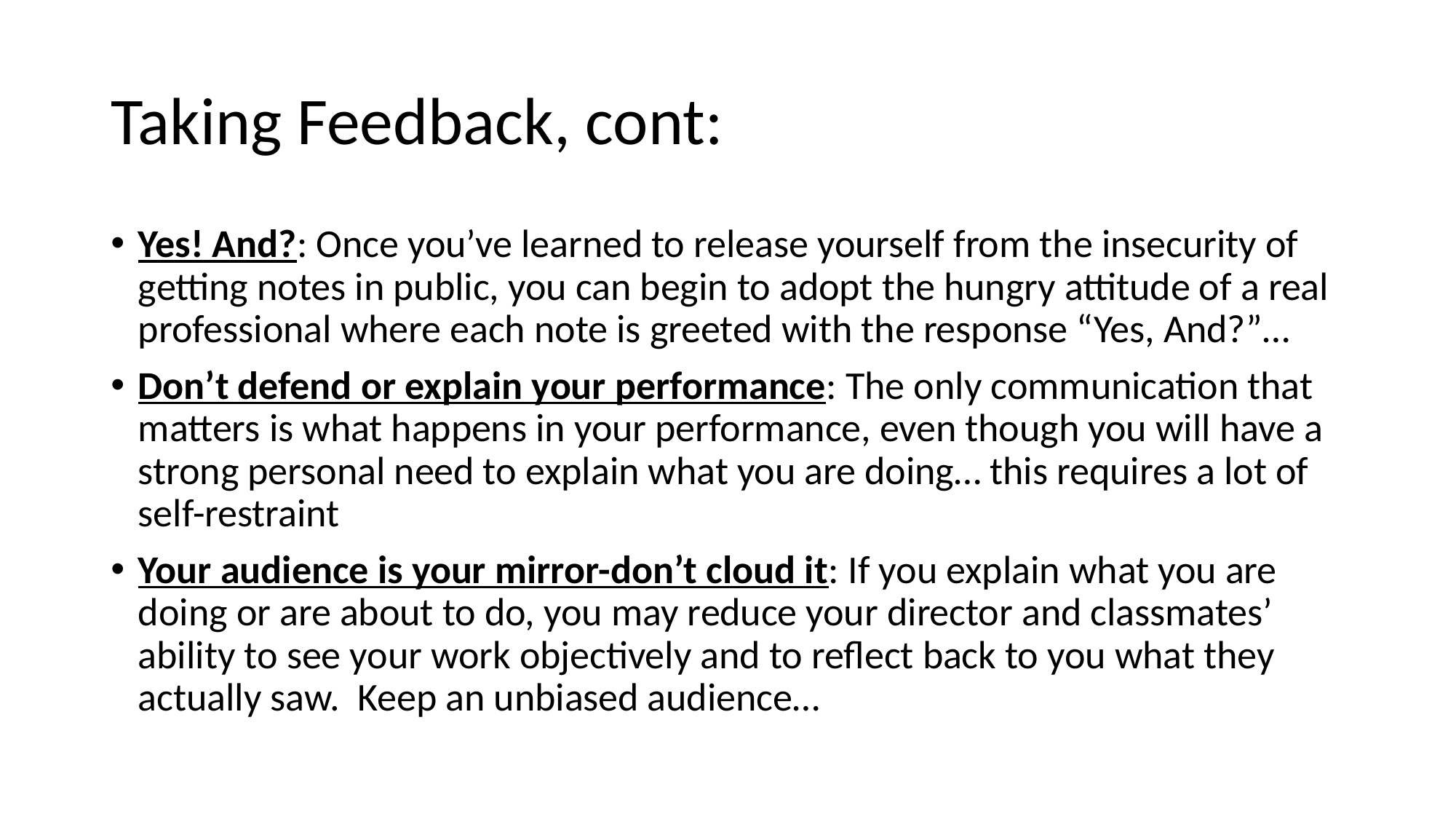

# Taking Feedback, cont:
Yes! And?: Once you’ve learned to release yourself from the insecurity of getting notes in public, you can begin to adopt the hungry attitude of a real professional where each note is greeted with the response “Yes, And?”…
Don’t defend or explain your performance: The only communication that matters is what happens in your performance, even though you will have a strong personal need to explain what you are doing… this requires a lot of self-restraint
Your audience is your mirror-don’t cloud it: If you explain what you are doing or are about to do, you may reduce your director and classmates’ ability to see your work objectively and to reflect back to you what they actually saw.  Keep an unbiased audience…